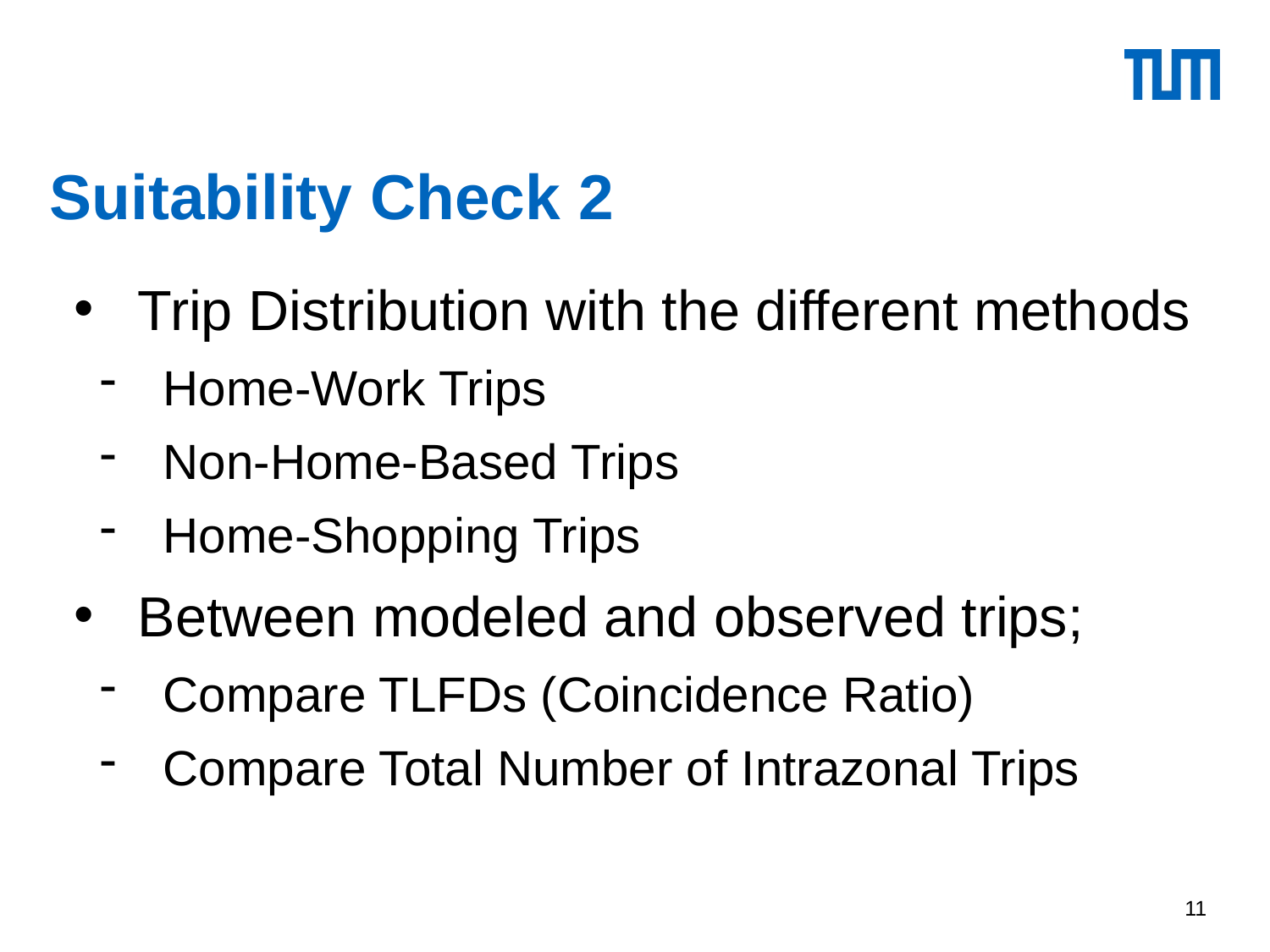

# Suitability Check 2
Trip Distribution with the different methods
Home-Work Trips
Non-Home-Based Trips
Home-Shopping Trips
Between modeled and observed trips;
Compare TLFDs (Coincidence Ratio)
Compare Total Number of Intrazonal Trips

11